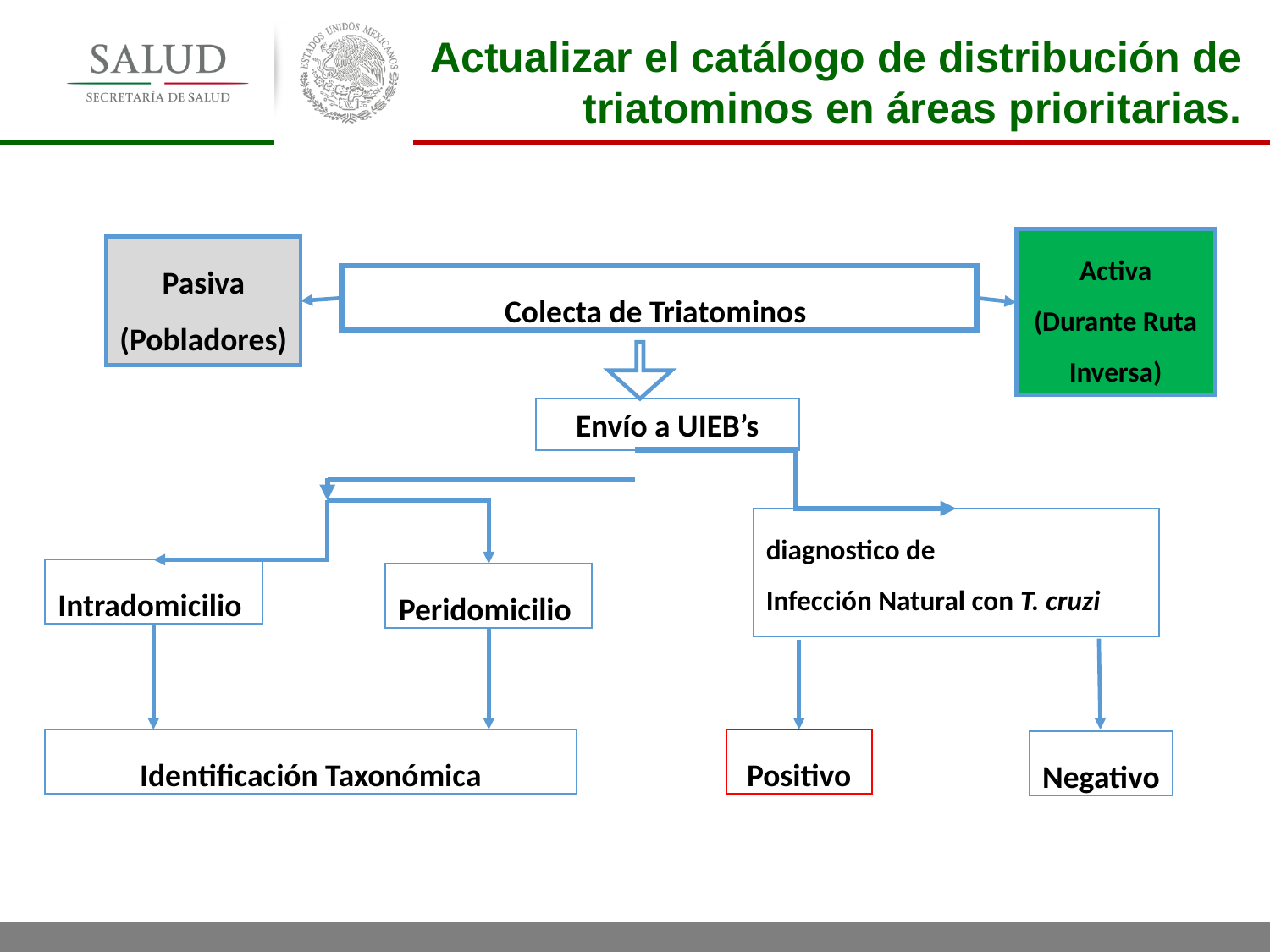

Actualizar el catálogo de distribución de
triatominos en áreas prioritarias.
Activa
(Durante Ruta Inversa)
Pasiva
(Pobladores)
Colecta de Triatominos

Envío a UIEB’s
diagnostico de
Infección Natural con T. cruzi
Intradomicilio
Peridomicilio
Identificación Taxonómica
 Positivo
Negativo